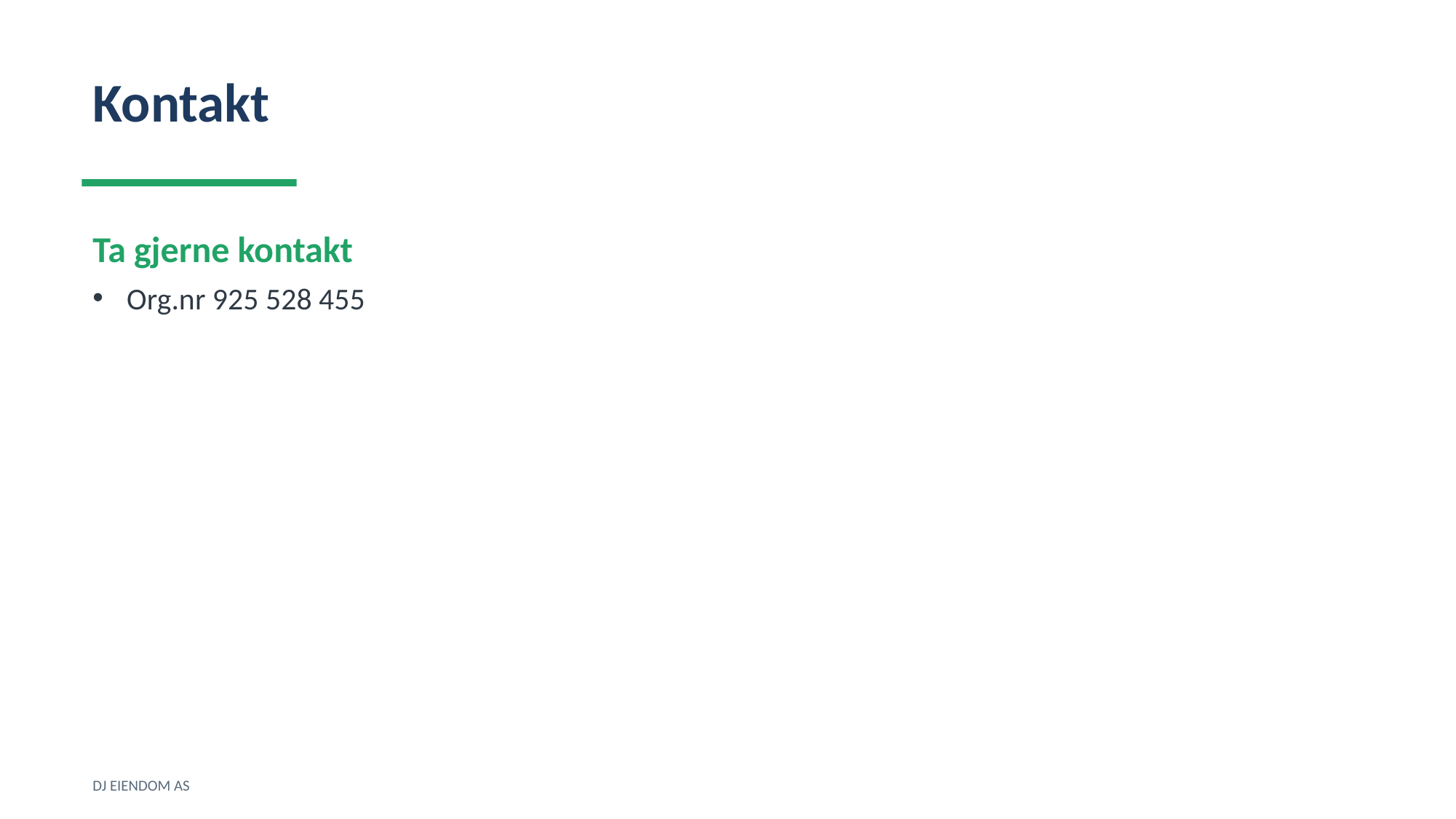

Kontakt

Ta gjerne kontakt
Org.nr 925 528 455
DJ EIENDOM AS